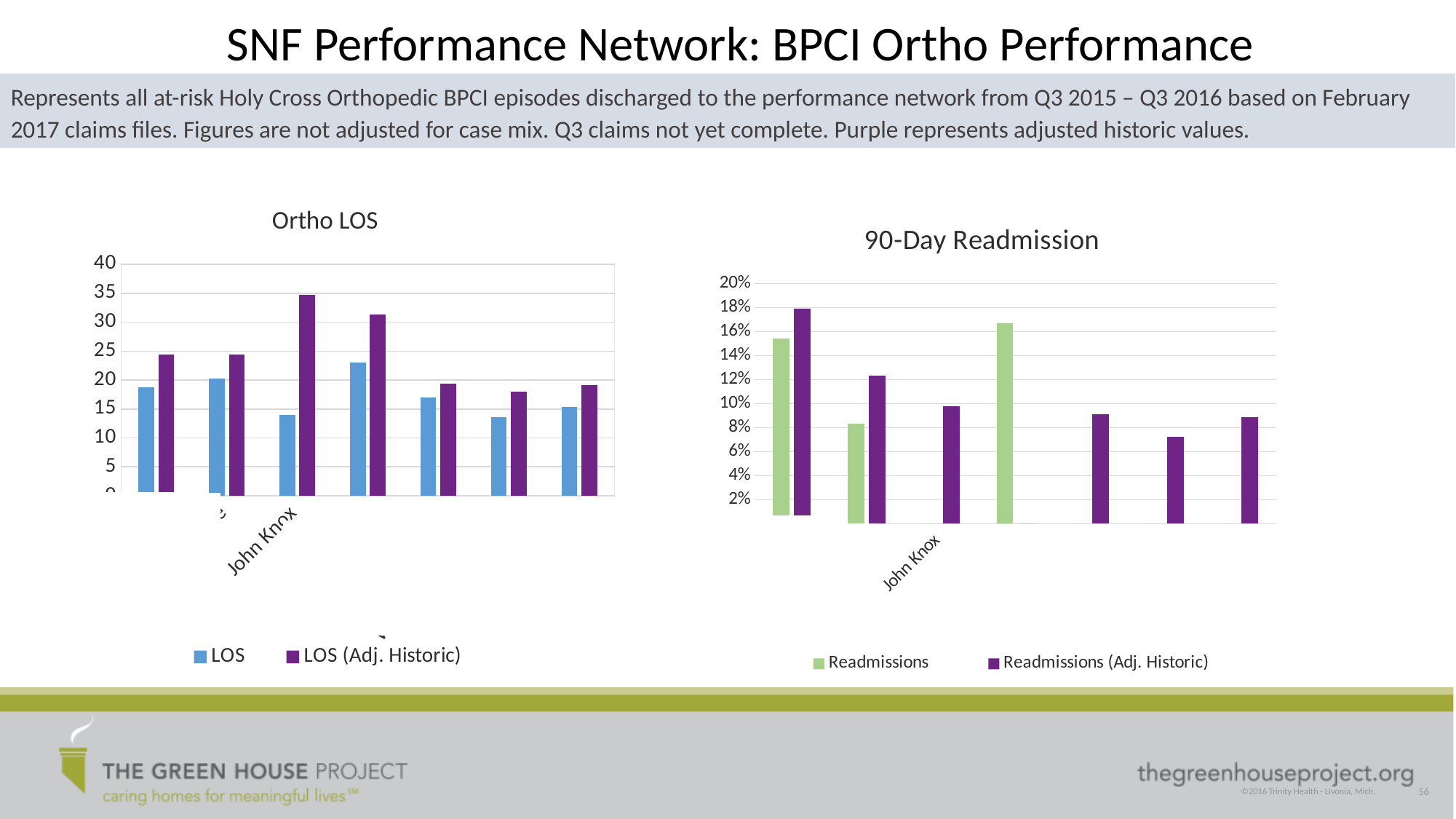

# SNF Performance Network: BPCI Ortho Performance
Represents all at-risk Holy Cross Orthopedic BPCI episodes discharged to the performance network from Q3 2015 – Q3 2016 based on February 2017 claims files. Figures are not adjusted for case mix. Q3 claims not yet complete. Purple represents adjusted historic values.

### Chart: Ortho LOS

| Category | LOS | LOS (Adj. Historic) |
|---|---|---|
| Court At Palm Aire | 18.8 | 24.4 |
| Ft Lauderdale  | 20.2 | 24.459999999999987 |
| John Knox  | 14.0 | 34.7 |
| Manor Oaks  | 23.0 | 31.3 |
| Manor Pines  | 17.0 | 19.4 |
| Whitehall Boca Raton | 13.6 | 17.974999999999987 |
| Wilton Manors  | 15.4 | 19.16 |

### Chart: 90-Day Readmission

| Category | Readmissions | Readmissions (Adj. Historic) |
|---|---|---|
| Court At Palm Aire | 0.15400000000000041 | 0.17900000000000021 |
| Ft Lauderdale  | 0.08300000000000005 | 0.12340000000000002 |
| John Knox  | 0.0 | 0.0976 |
| Manor Oaks  | 0.167 | 0.0 |
| Manor Pines  | 0.0 | 0.09100000000000003 |
| Whitehall Boca Raton | 0.0 | 0.07250000000000002 |
| Wilton Manors  | 0.0 | 0.08860000000000025 |

56
©2016 Trinity Health - Livonia, Mich.